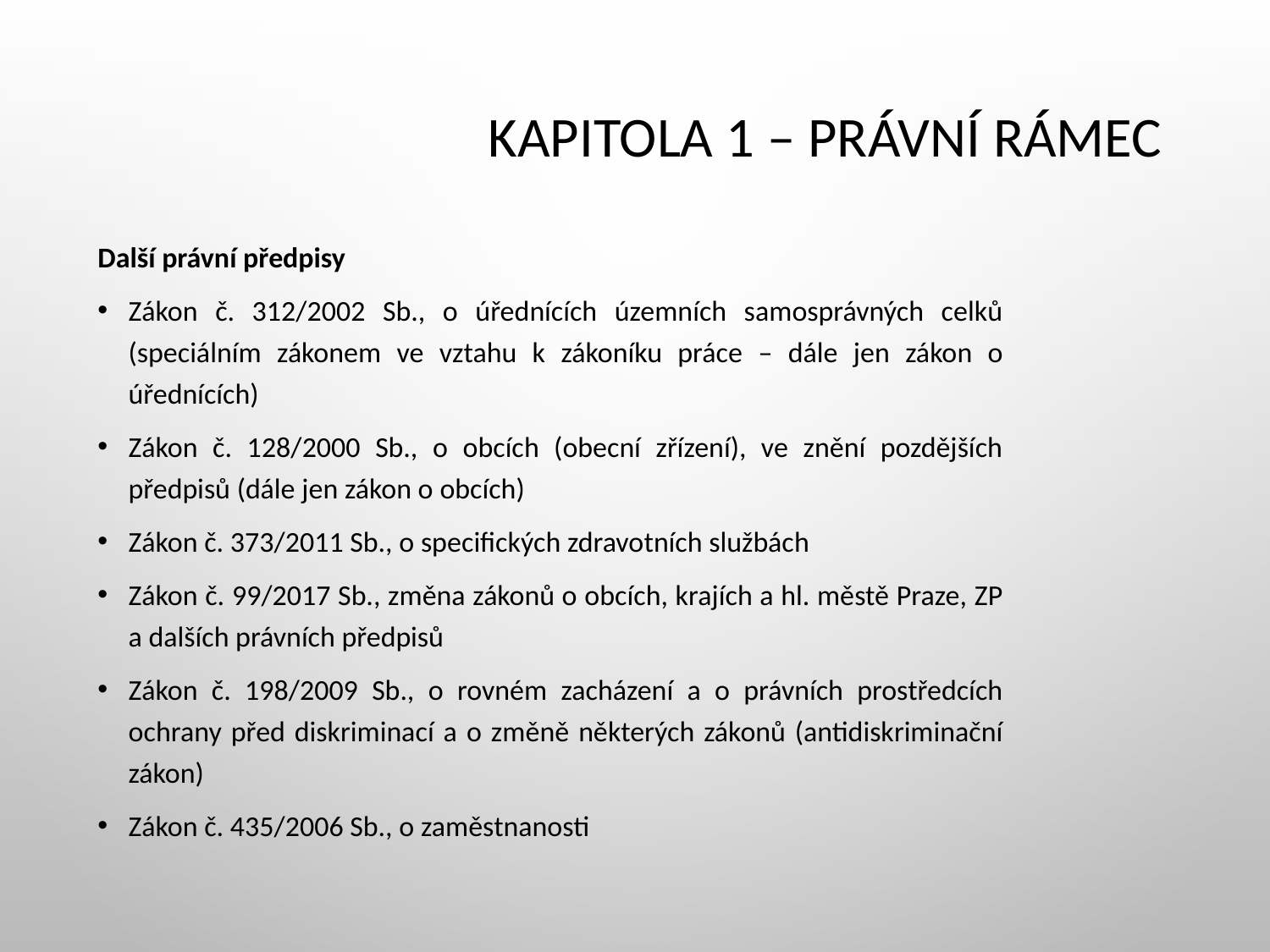

# Kapitola 1 – Právní rámec
Další právní předpisy
Zákon č. 312/2002 Sb., o úřednících územních samosprávných celků (speciálním zákonem ve vztahu k zákoníku práce – dále jen zákon o úřednících)
Zákon č. 128/2000 Sb., o obcích (obecní zřízení), ve znění pozdějších předpisů (dále jen zákon o obcích)
Zákon č. 373/2011 Sb., o specifických zdravotních službách
Zákon č. 99/2017 Sb., změna zákonů o obcích, krajích a hl. městě Praze, ZP a dalších právních předpisů
Zákon č. 198/2009 Sb., o rovném zacházení a o právních prostředcích ochrany před diskriminací a o změně některých zákonů (antidiskriminační zákon)
Zákon č. 435/2006 Sb., o zaměstnanosti